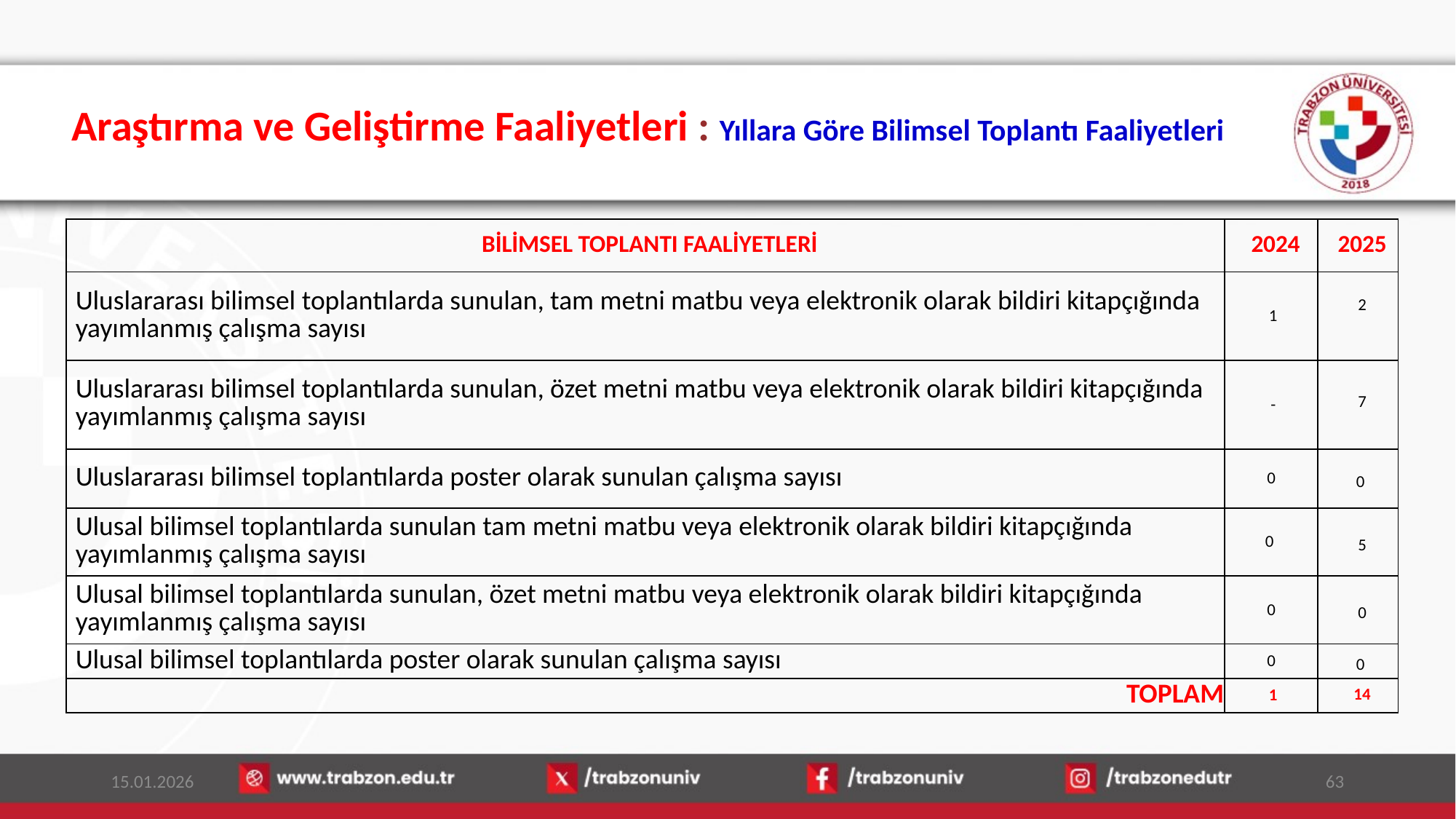

# Araştırma ve Geliştirme Faaliyetleri : Yıllara Göre Bilimsel Toplantı Faaliyetleri
| BİLİMSEL TOPLANTI FAALİYETLERİ | 2024 | 2025 |
| --- | --- | --- |
| Uluslararası bilimsel toplantılarda sunulan, tam metni matbu veya elektronik olarak bildiri kitapçığında yayımlanmış çalışma sayısı | 1 | 2 |
| Uluslararası bilimsel toplantılarda sunulan, özet metni matbu veya elektronik olarak bildiri kitapçığında yayımlanmış çalışma sayısı | - | 7 |
| Uluslararası bilimsel toplantılarda poster olarak sunulan çalışma sayısı | 0 | 0 |
| Ulusal bilimsel toplantılarda sunulan tam metni matbu veya elektronik olarak bildiri kitapçığında yayımlanmış çalışma sayısı | 0 | 5 |
| Ulusal bilimsel toplantılarda sunulan, özet metni matbu veya elektronik olarak bildiri kitapçığında yayımlanmış çalışma sayısı | 0 | 0 |
| Ulusal bilimsel toplantılarda poster olarak sunulan çalışma sayısı | 0 | 0 |
| TOPLAM | 1 | 14 |
15.01.2026
63